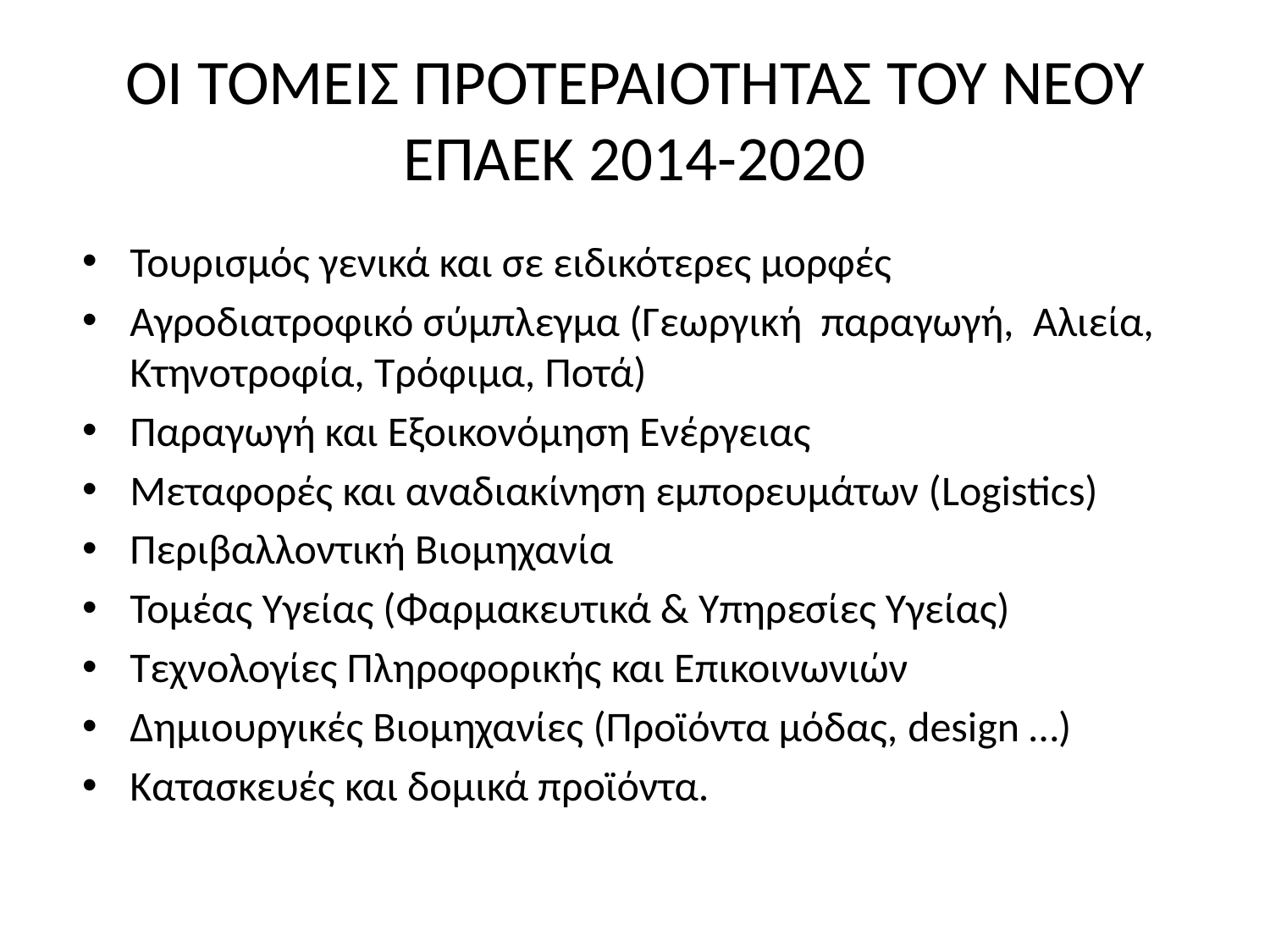

# ΟΙ ΤΟΜΕΙΣ ΠΡΟΤΕΡΑΙΟΤΗΤΑΣ ΤΟΥ ΝΕΟΥ ΕΠΑΕΚ 2014-2020
Τουρισμός γενικά και σε ειδικότερες μορφές
Αγροδιατροφικό σύμπλεγμα (Γεωργική  παραγωγή,  Αλιεία, Κτηνοτροφία, Τρόφιμα, Ποτά)
Παραγωγή και Εξοικονόμηση Ενέργειας
Μεταφορές και αναδιακίνηση εμπορευμάτων (Logistics)
Περιβαλλοντική Βιομηχανία
Τομέας Υγείας (Φαρμακευτικά & Υπηρεσίες Υγείας)
Τεχνολογίες Πληροφορικής και Eπικοινωνιών
Δημιουργικές Βιομηχανίες (Προϊόντα μόδας, design …)
Κατασκευές και δομικά προϊόντα.